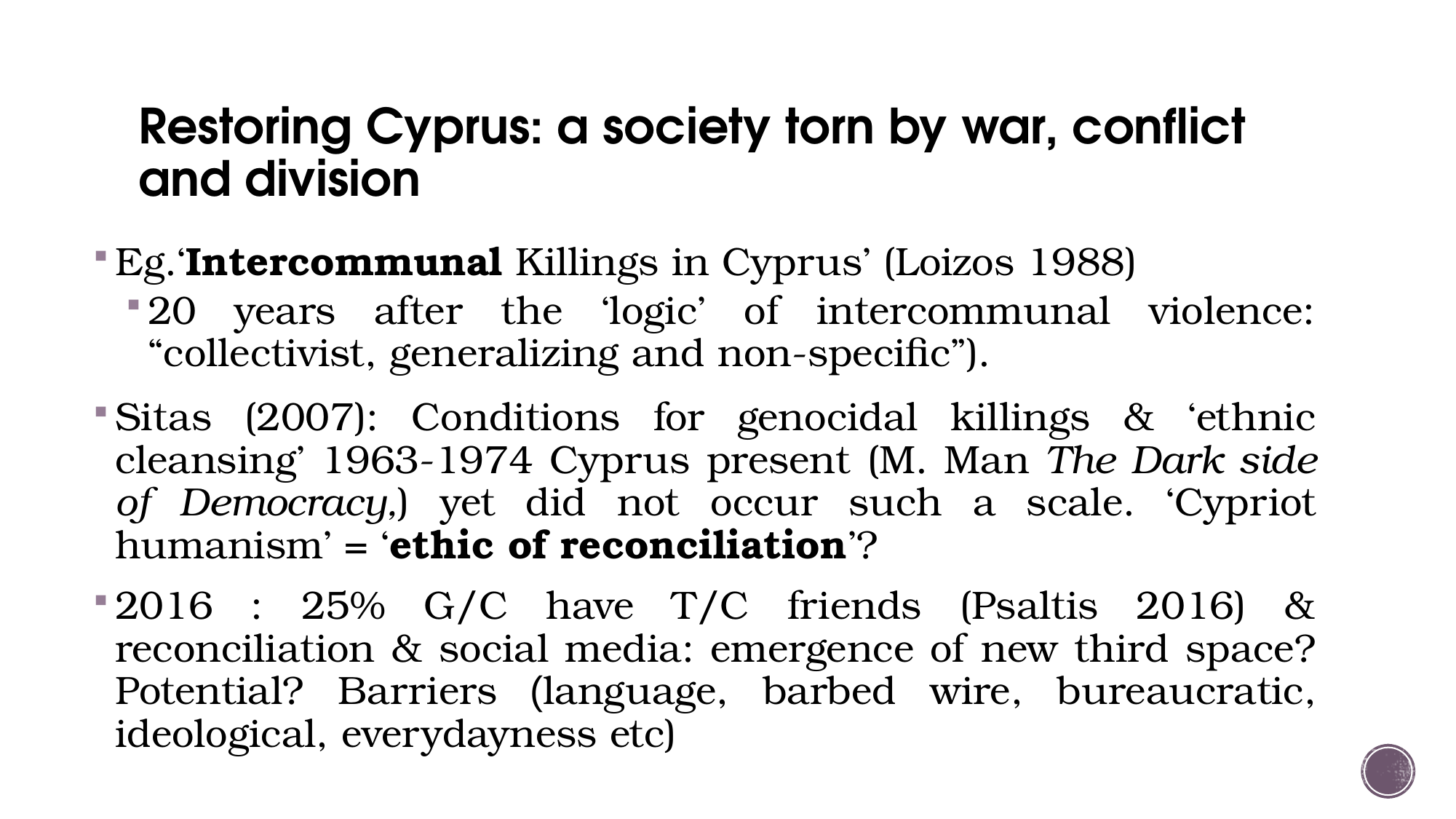

# Restoring Cyprus: a society torn by war, conflict and division
Eg.‘Intercommunal Killings in Cyprus’ (Loizos 1988)
20 years after the ‘logic’ of intercommunal violence: “collectivist, generalizing and non-specific”).
Sitas (2007): Conditions for genocidal killings & ‘ethnic cleansing’ 1963-1974 Cyprus present (M. Man The Dark side of Democracy,) yet did not occur such a scale. ‘Cypriot humanism’ = ‘ethic of reconciliation’?
2016 : 25% G/C have T/C friends (Psaltis 2016) & reconciliation & social media: emergence of new third space? Potential? Barriers (language, barbed wire, bureaucratic, ideological, everydayness etc)